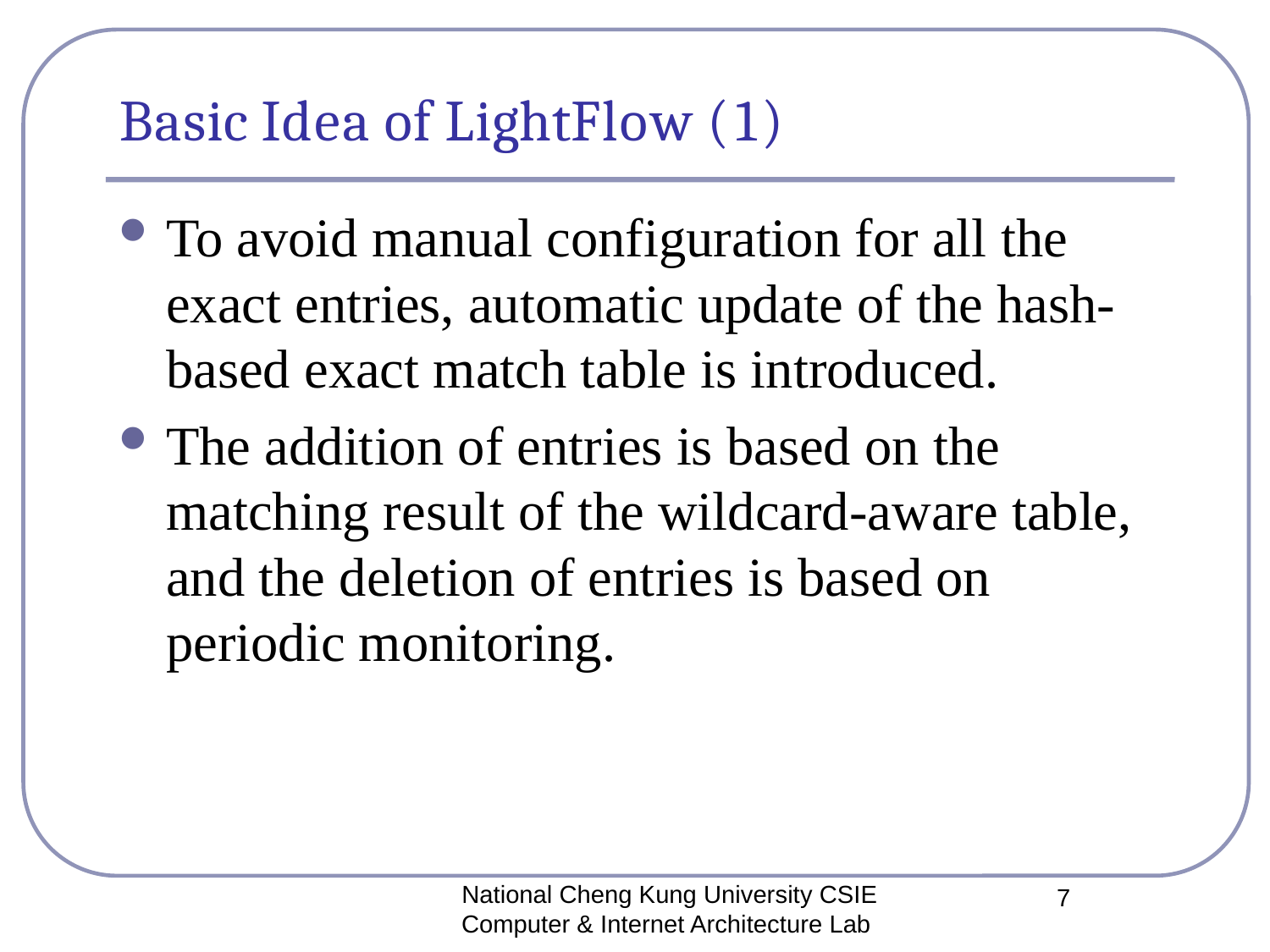

# Basic Idea of LightFlow (1)
To avoid manual configuration for all the exact entries, automatic update of the hash-based exact match table is introduced.
The addition of entries is based on the matching result of the wildcard-aware table, and the deletion of entries is based on periodic monitoring.
National Cheng Kung University CSIE Computer & Internet Architecture Lab
7